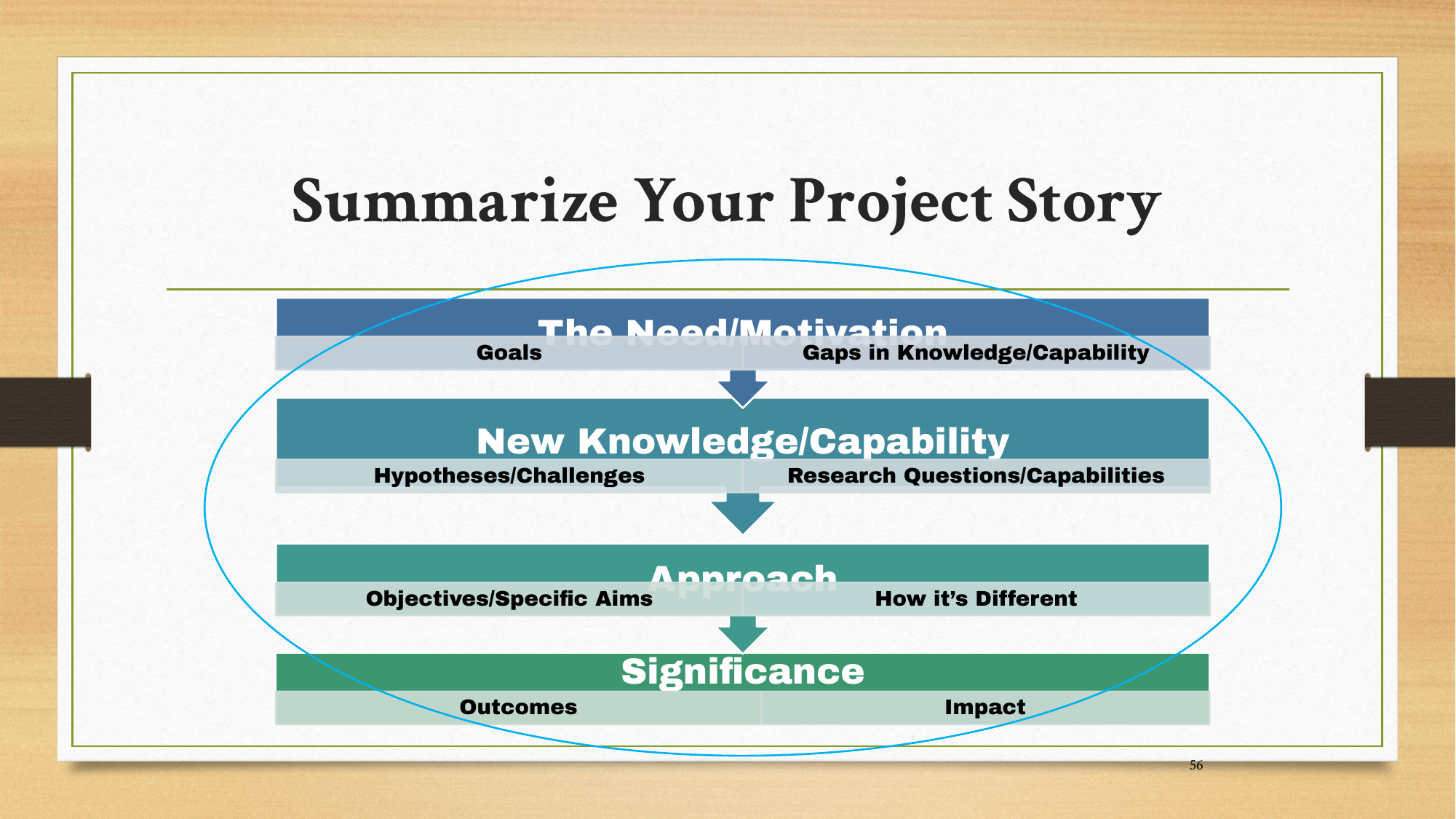

# Summarize Your Project Story

Significance
Outcomes
Impact
Approach
Objectives/Specific Aims
How it’s Different
New Knowledge/Capability
Hypotheses/Challenges
Research Questions/Capabilities
The Need/Motivation
Goals
Gaps in Knowledge/Capability
56